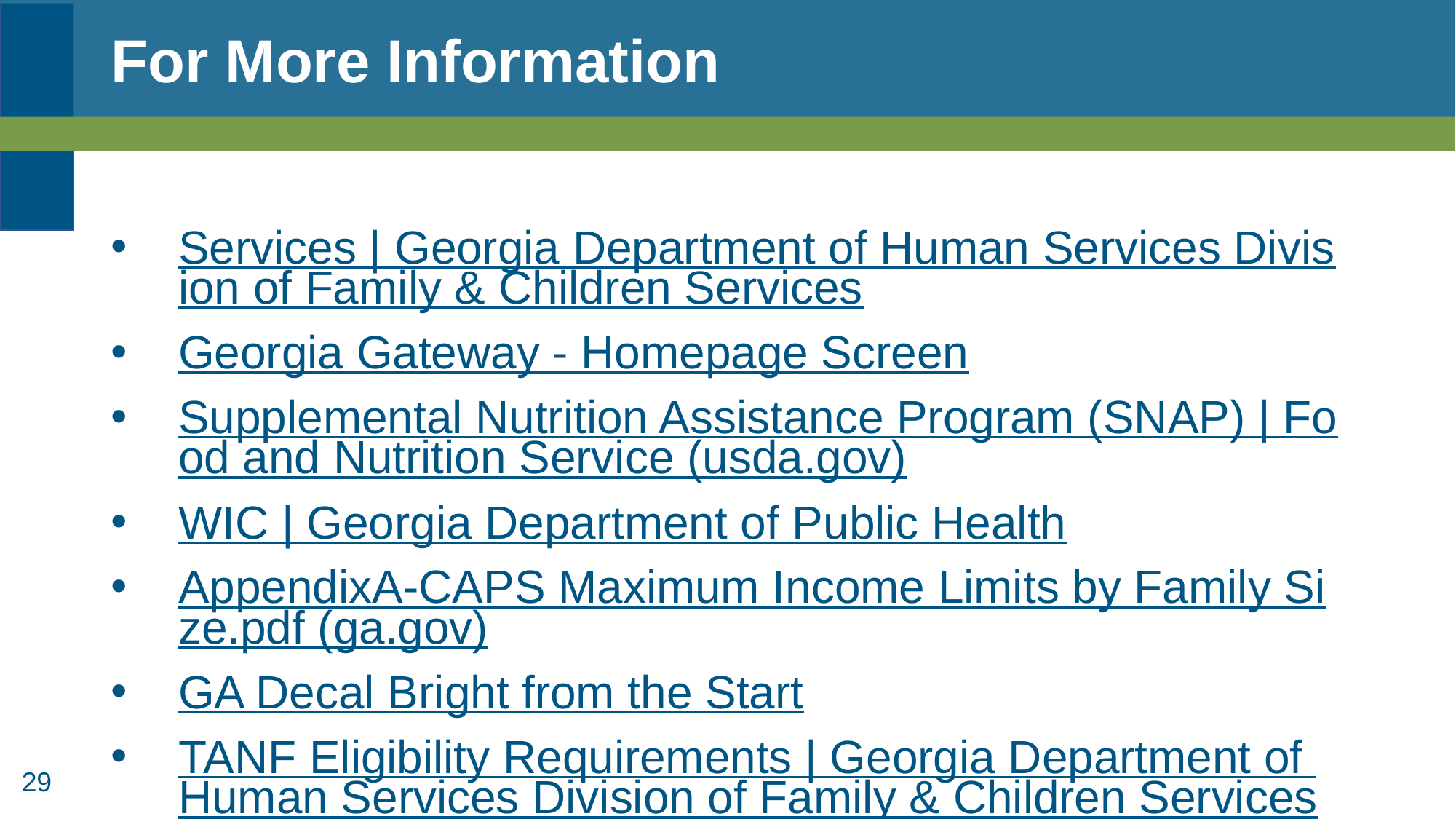

# For More Information
Services | Georgia Department of Human Services Division of Family & Children Services
Georgia Gateway - Homepage Screen
Supplemental Nutrition Assistance Program (SNAP) | Food and Nutrition Service (usda.gov)
WIC | Georgia Department of Public Health
AppendixA-CAPS Maximum Income Limits by Family Size.pdf (ga.gov)
GA Decal Bright from the Start
TANF Eligibility Requirements | Georgia Department of Human Services Division of Family & Children Services
Georgia Pathways | Georgia Department of Community Health

29